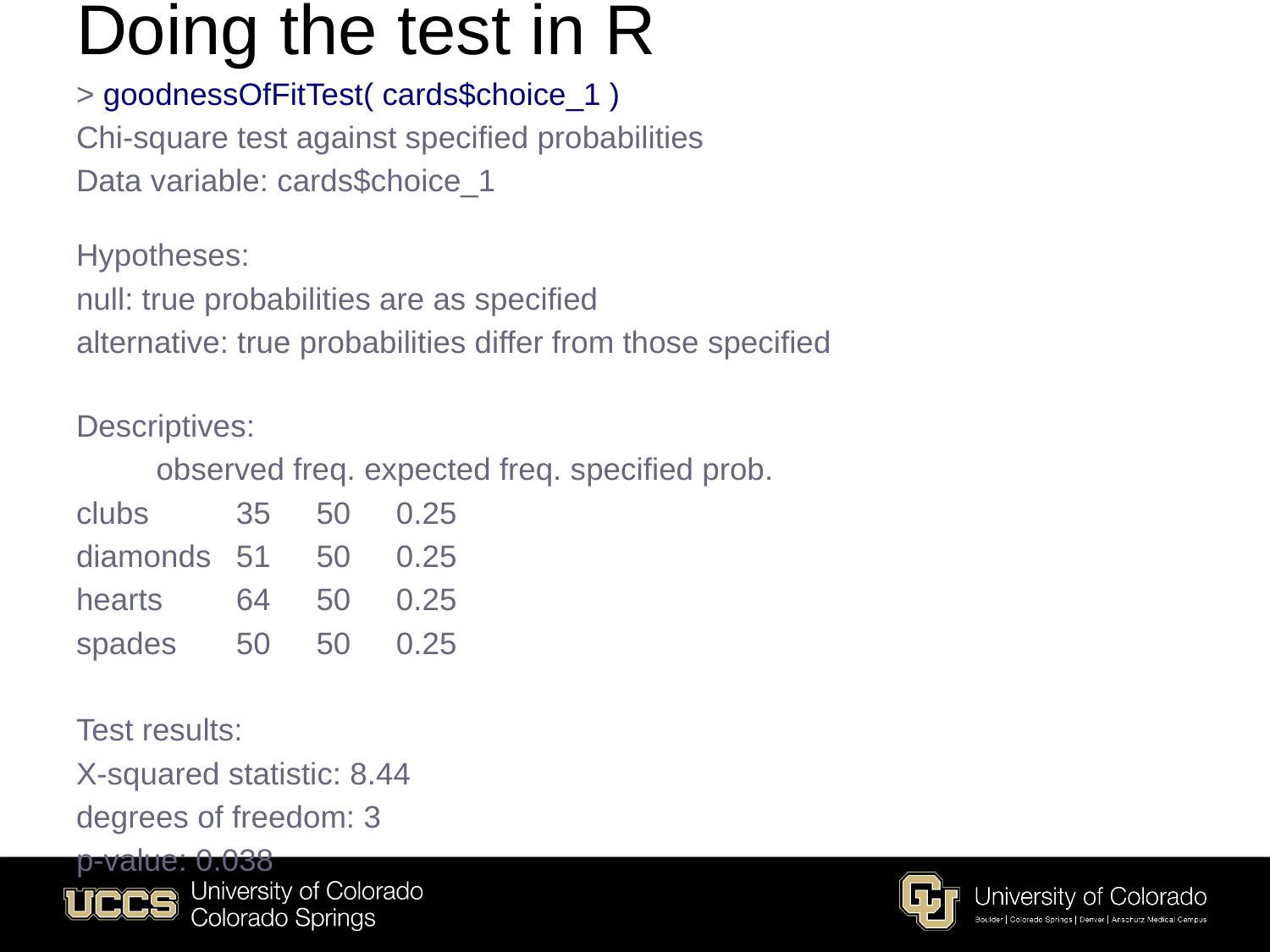

# Doing the test in R
> goodnessOfFitTest( cards$choice_1 )
Chi-square test against specified probabilities
Data variable: cards$choice_1

Hypotheses:
null: true probabilities are as specified
alternative: true probabilities differ from those specified

Descriptives:
	observed freq. expected freq. specified prob.
clubs 		35 	50 		0.25
diamonds 	51 	50 		0.25
hearts 		64 	50 		0.25
spades 		50 	50 		0.25

Test results:
X-squared statistic: 8.44
degrees of freedom: 3
p-value: 0.038